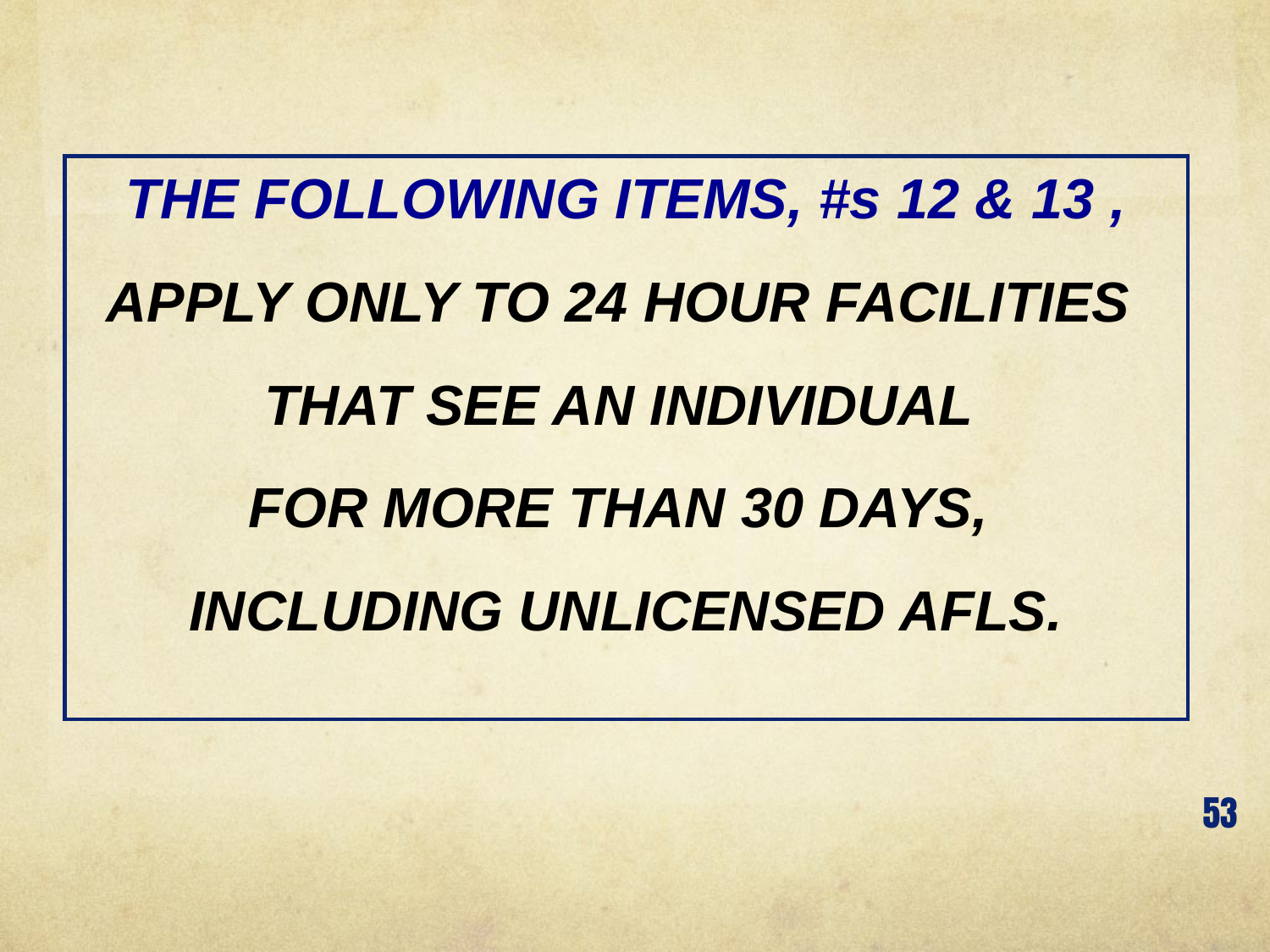

THE FOLLOWING ITEMS, #s 12 & 13 ,
APPLY ONLY TO 24 HOUR FACILITIES
THAT SEE AN INDIVIDUAL
FOR MORE THAN 30 DAYS,
INCLUDING UNLICENSED AFLS.
53